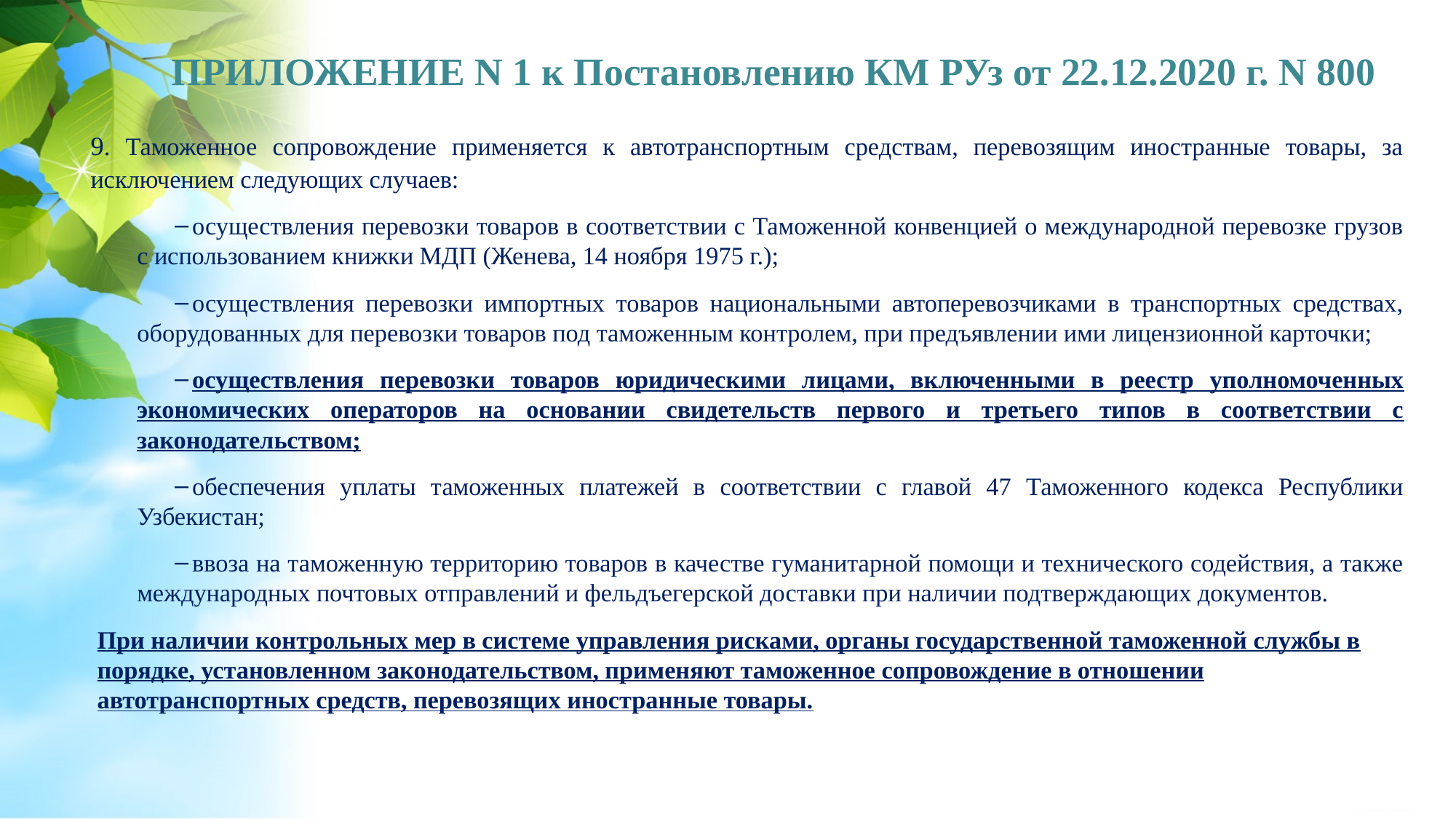

# ПРИЛОЖЕНИЕ N 1 к Постановлению КМ РУз от 22.12.2020 г. N 800
9. Таможенное сопровождение применяется к автотранспортным средствам, перевозящим иностранные товары, за исключением следующих случаев:
осуществления перевозки товаров в соответствии с Таможенной конвенцией о международной перевозке грузов с использованием книжки МДП (Женева, 14 ноября 1975 г.);
осуществления перевозки импортных товаров национальными автоперевозчиками в транспортных средствах, оборудованных для перевозки товаров под таможенным контролем, при предъявлении ими лицензионной карточки;
осуществления перевозки товаров юридическими лицами, включенными в реестр уполномоченных экономических операторов на основании свидетельств первого и третьего типов в соответствии с законодательством;
обеспечения уплаты таможенных платежей в соответствии с главой 47 Таможенного кодекса Республики Узбекистан;
ввоза на таможенную территорию товаров в качестве гуманитарной помощи и технического содействия, а также международных почтовых отправлений и фельдъегерской доставки при наличии подтверждающих документов.
При наличии контрольных мер в системе управления рисками, органы государственной таможенной службы в порядке, установленном законодательством, применяют таможенное сопровождение в отношении автотранспортных средств, перевозящих иностранные товары.